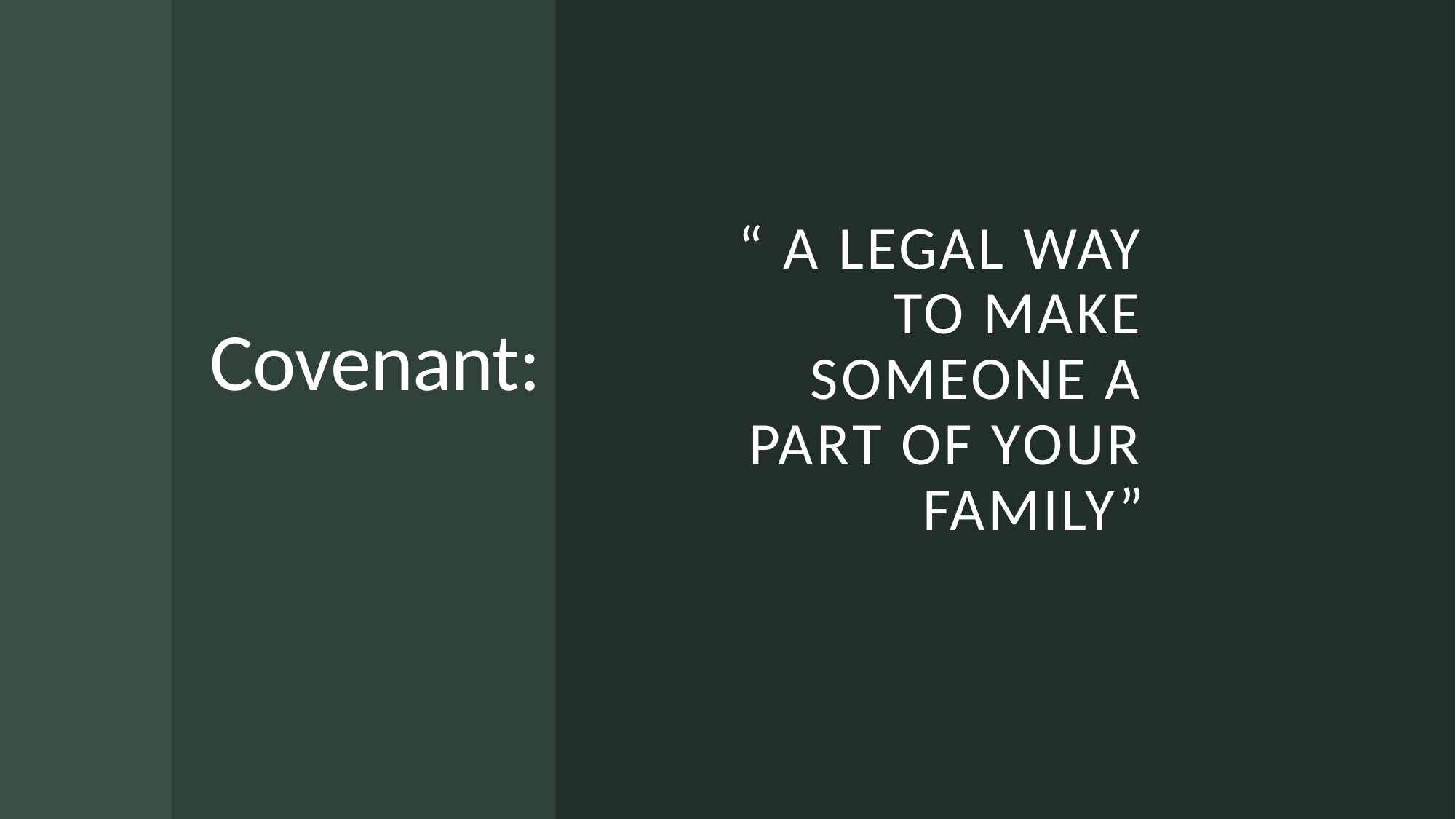

# Covenant:
“ a legal way to make someone a part of your family”